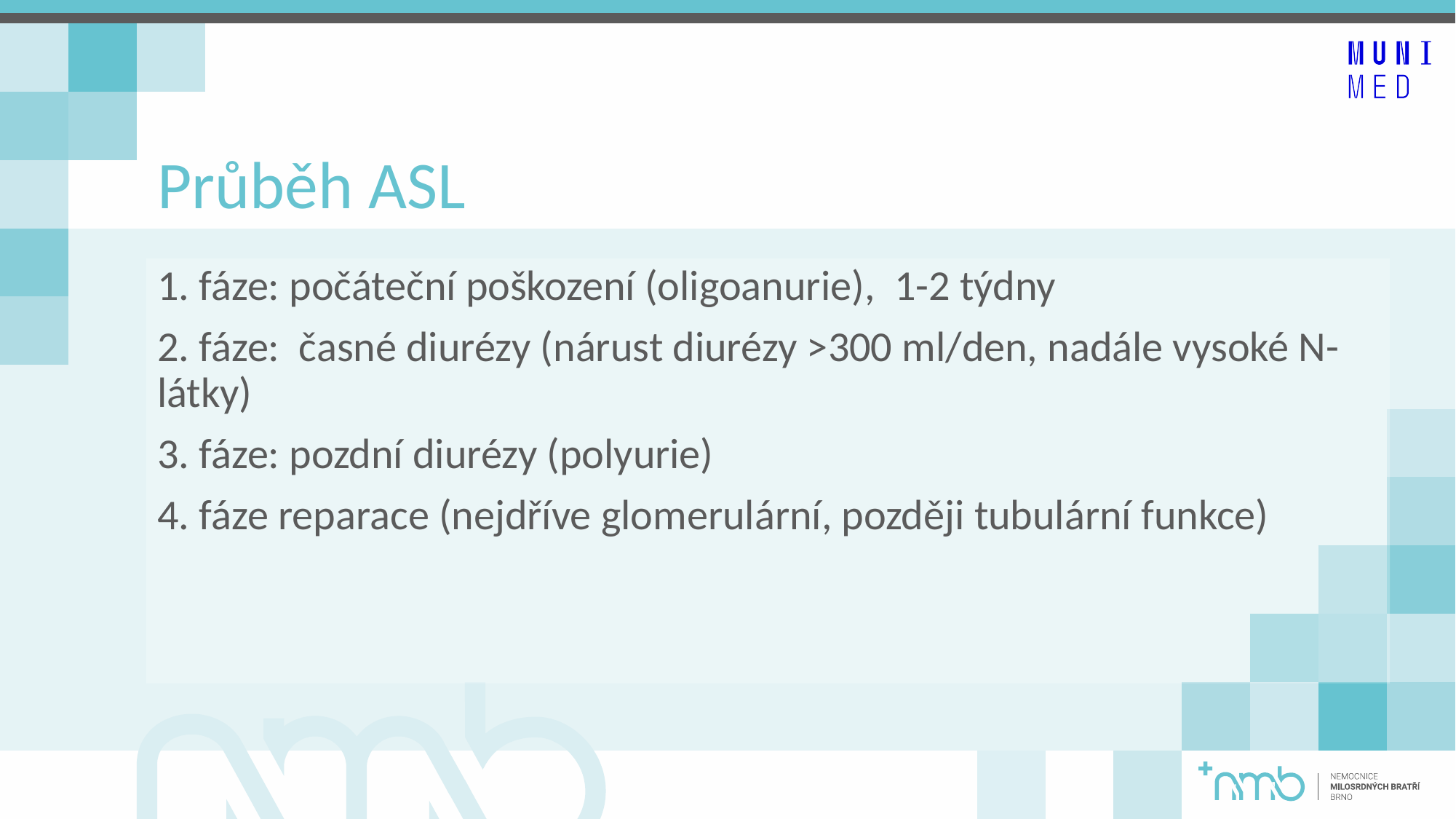

# Průběh ASL
1. fáze: počáteční poškození (oligoanurie),  1-2 týdny
2. fáze:  časné diurézy (nárust diurézy >300 ml/den, nadále vysoké N-látky)
3. fáze: pozdní diurézy (polyurie)
4. fáze reparace (nejdříve glomerulární, později tubulární funkce)